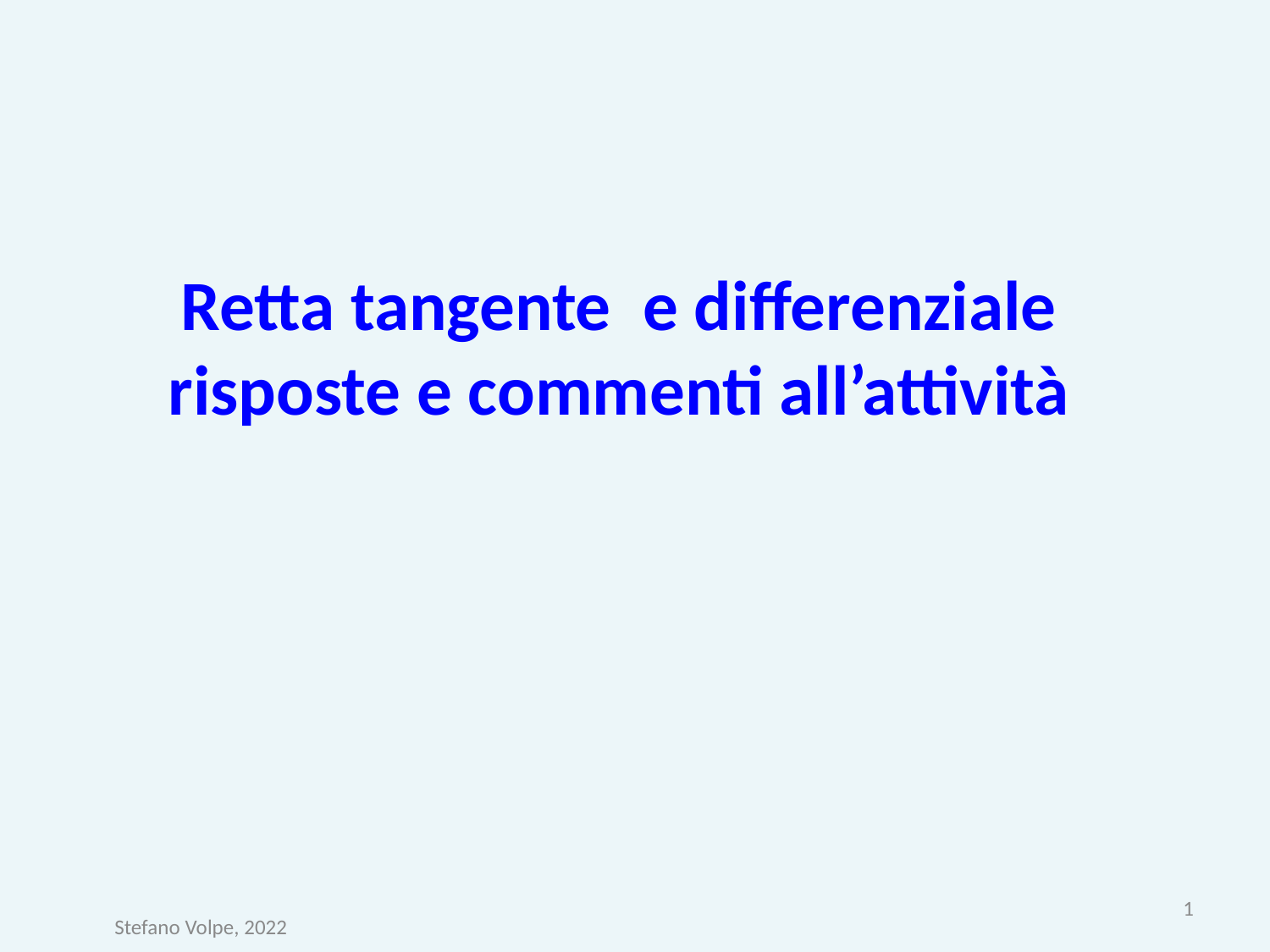

# Retta tangente  e differenziale risposte e commenti all’attività
1
Stefano Volpe, 2022